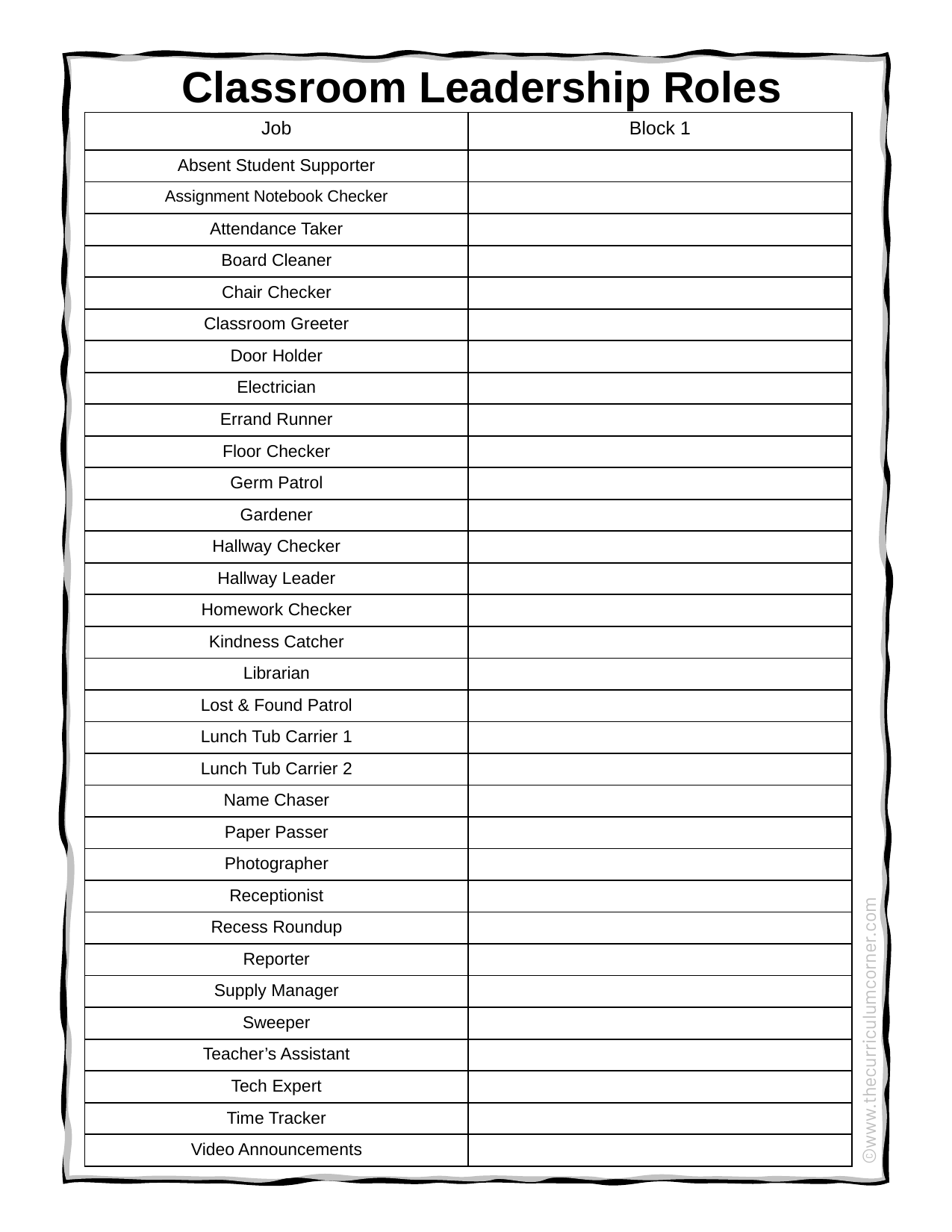

Classroom Leadership Roles

| Job | Block 1 |
| --- | --- |
| Absent Student Supporter |  |
| Assignment Notebook Checker |  |
| Attendance Taker |  |
| Board Cleaner |  |
| Chair Checker |  |
| Classroom Greeter |  |
| Door Holder |  |
| Electrician |  |
| Errand Runner |  |
| Floor Checker |  |
| Germ Patrol |  |
| Gardener |  |
| Hallway Checker |  |
| Hallway Leader |  |
| Homework Checker |  |
| Kindness Catcher |  |
| Librarian |  |
| Lost & Found Patrol |  |
| Lunch Tub Carrier 1 |  |
| Lunch Tub Carrier 2 |  |
| Name Chaser |  |
| Paper Passer |  |
| Photographer |  |
| Receptionist |  |
| Recess Roundup |  |
| Reporter |  |
| Supply Manager |  |
| Sweeper |  |
| Teacher’s Assistant |  |
| Tech Expert |  |
| Time Tracker |  |
| Video Announcements |  |
©www.thecurriculumcorner.com